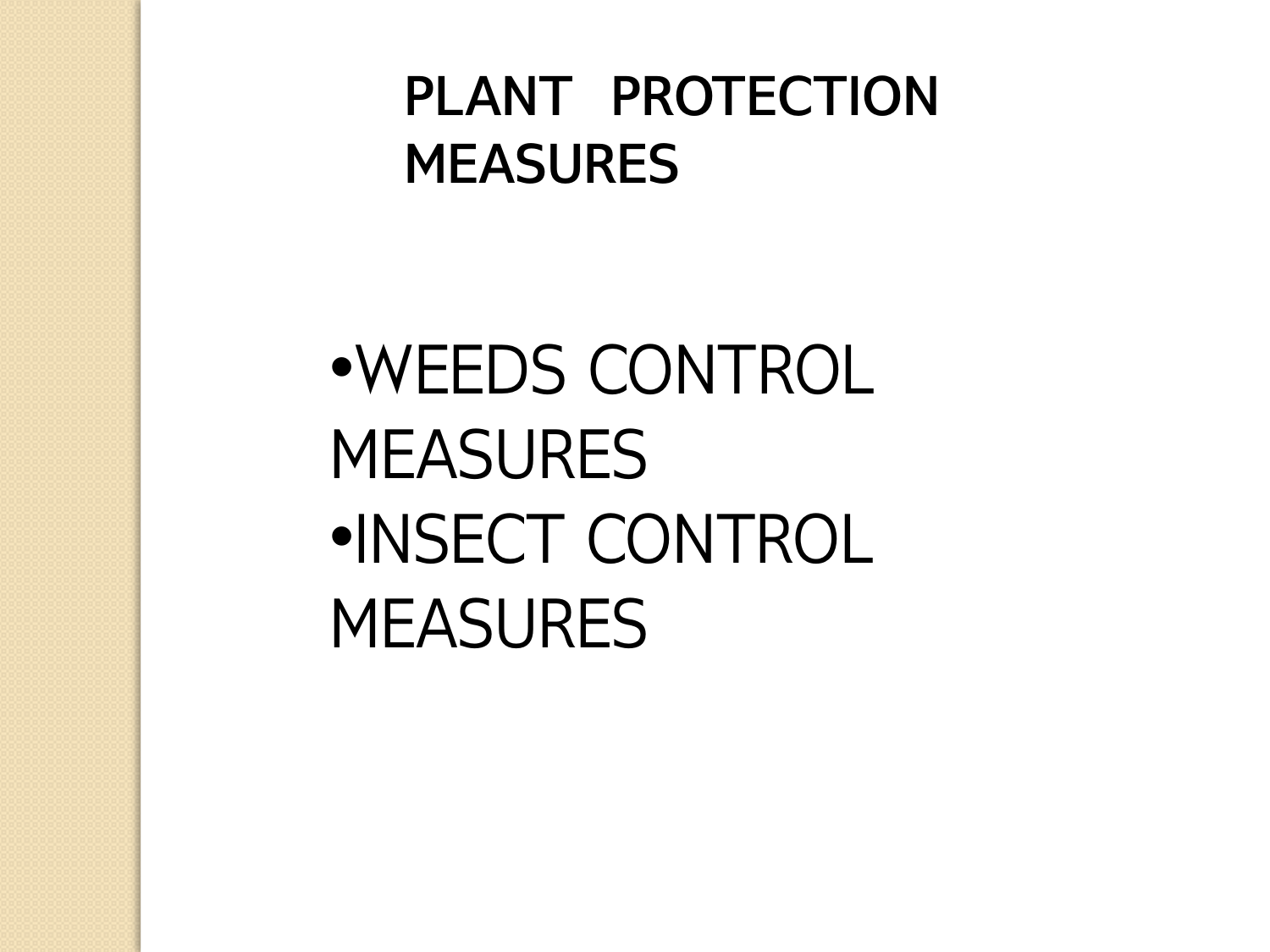

PLANT  PROTECTION MEASURES
WEEDS CONTROL MEASURES
INSECT CONTROL MEASURES